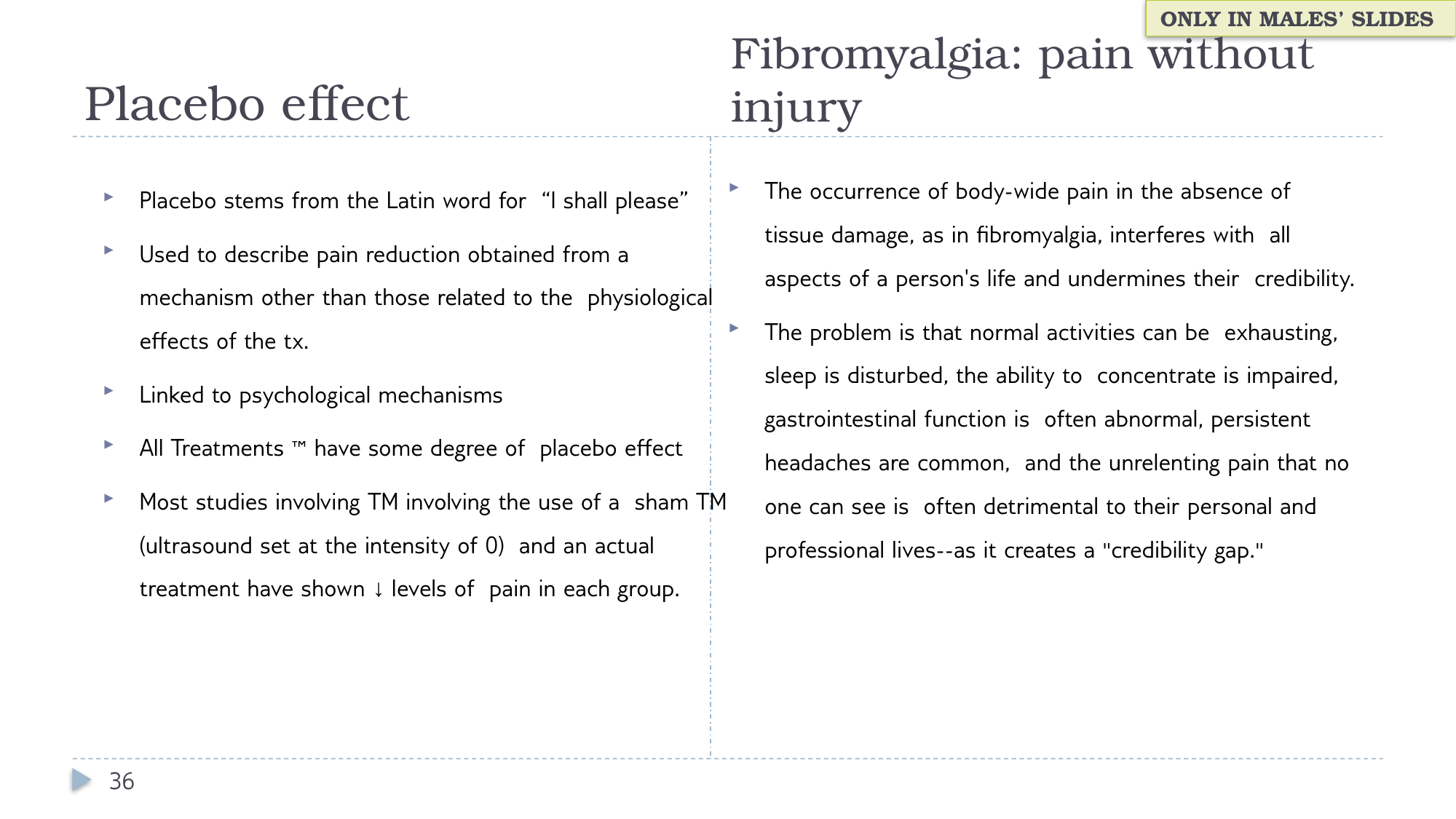

ONLY IN MALES’ SLIDES
# Placebo effect
Fibromyalgia: pain without injury
The occurrence of body-wide pain in the absence of  tissue damage, as in fibromyalgia, interferes with  all aspects of a person's life and undermines their  credibility.
The problem is that normal activities can be  exhausting, sleep is disturbed, the ability to  concentrate is impaired, gastrointestinal function is  often abnormal, persistent headaches are common,  and the unrelenting pain that no one can see is  often detrimental to their personal and  professional lives--as it creates a "credibility gap."
Placebo stems from the Latin word for  “I shall please”
Used to describe pain reduction obtained from a  mechanism other than those related to the  physiological effects of the tx.
Linked to psychological mechanisms
All Treatments ™ have some degree of  placebo effect
Most studies involving TM involving the use of a  sham TM (ultrasound set at the intensity of 0)  and an actual treatment have shown ↓ levels of  pain in each group.

36